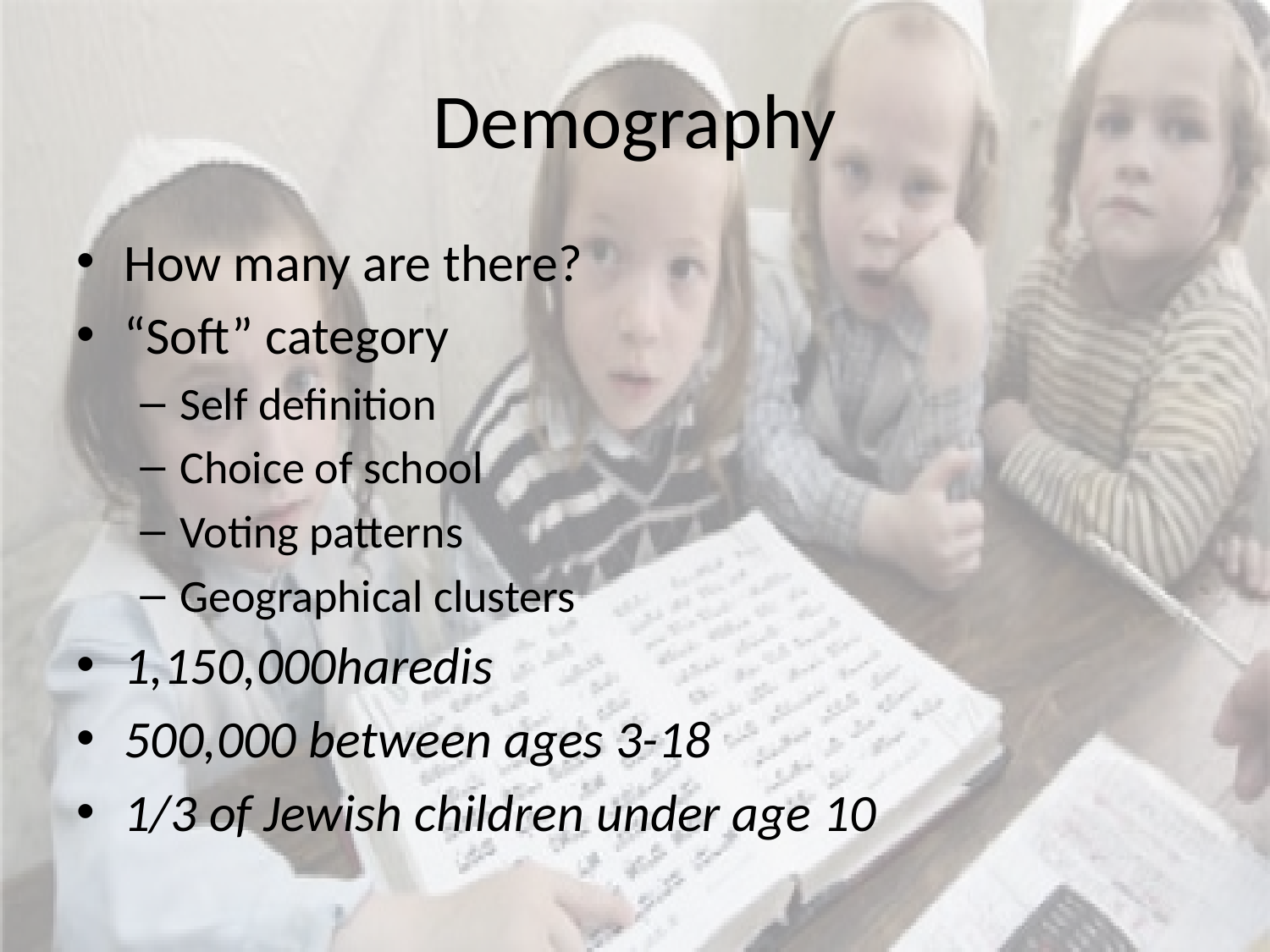

# Demography
How many are there?
“Soft” category
Self definition
Choice of school
Voting patterns
Geographical clusters
1,150,000haredis
500,000 between ages 3-18
1/3 of Jewish children under age 10